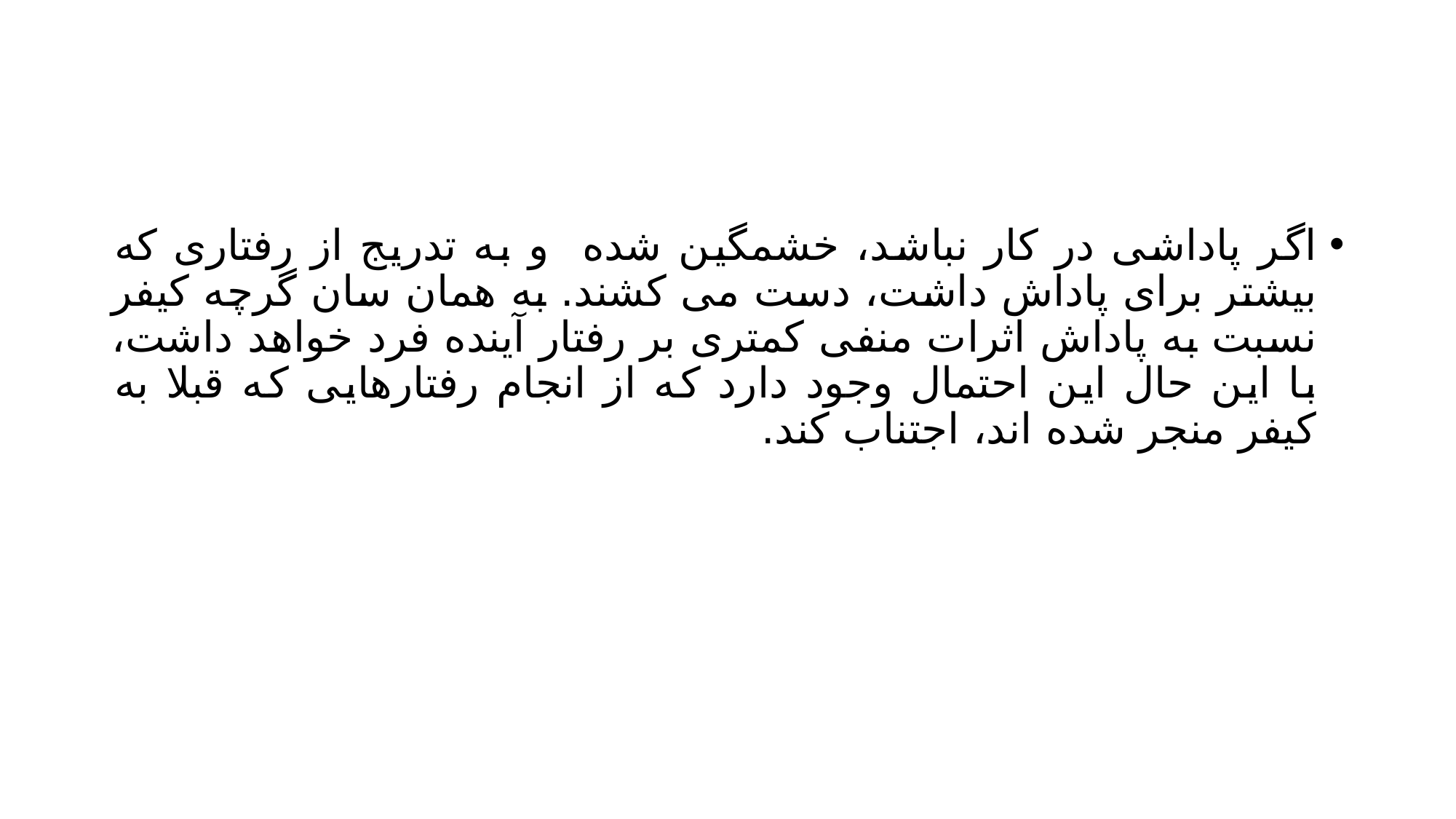

#
اگر پاداشی در کار نباشد، خشمگین شده  و به تدریج از رفتاری که بیشتر برای پاداش داشت، دست می کشند. به همان سان گرچه کیفر نسبت به پاداش اثرات منفی کمتری بر رفتار آینده فرد خواهد داشت، با این حال این احتمال وجود دارد که از انجام رفتارهایی که قبلا به کیفر منجر شده اند، اجتناب کند.